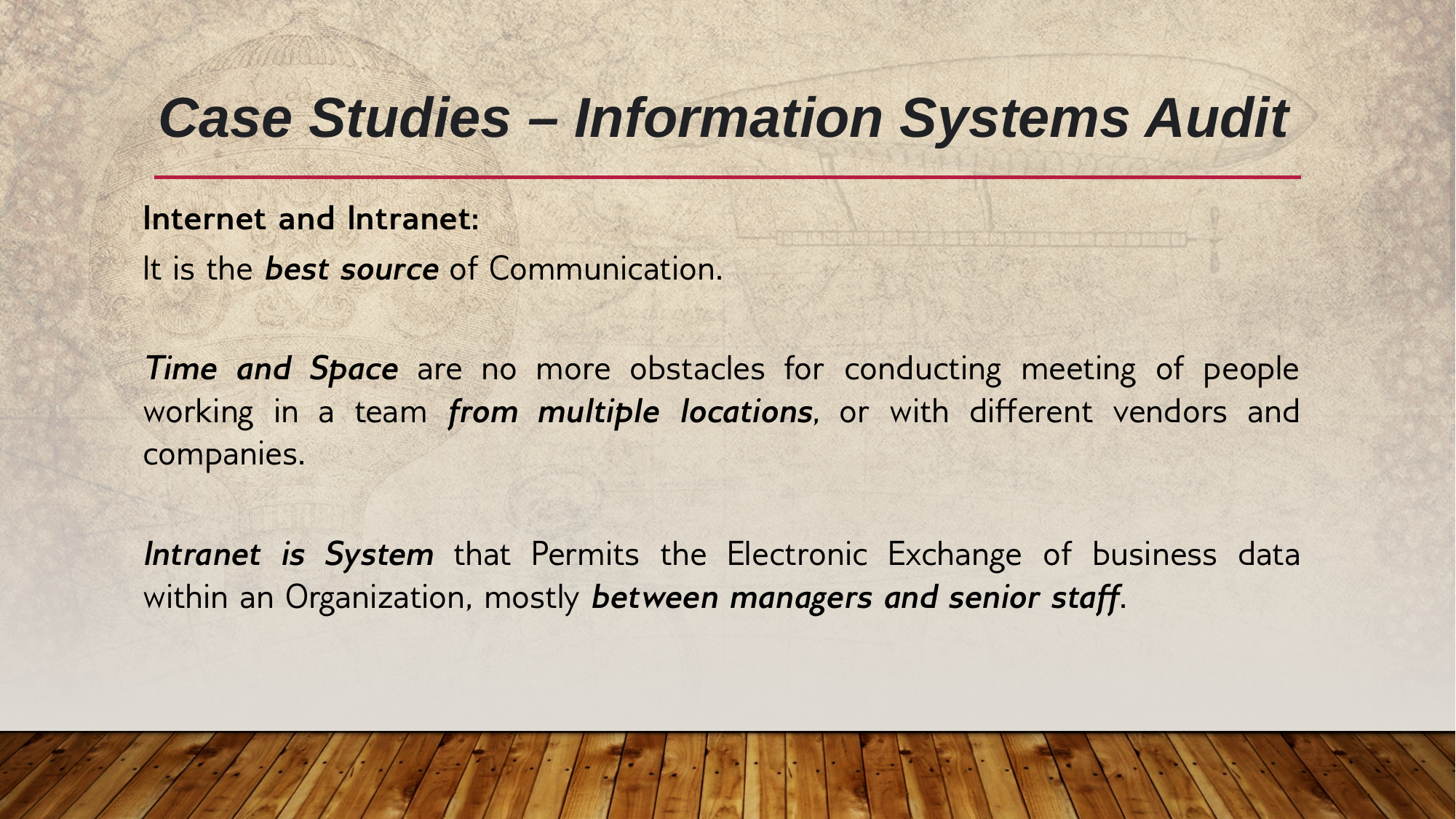

# Case Studies – Information Systems Audit
Internet and Intranet:
It is the best source of Communication.

Time and Space are no more obstacles for conducting meeting of people working in a team from multiple locations, or with different vendors and companies.

Intranet is System that Permits the Electronic Exchange of business data within an Organization, mostly between managers and senior staff.